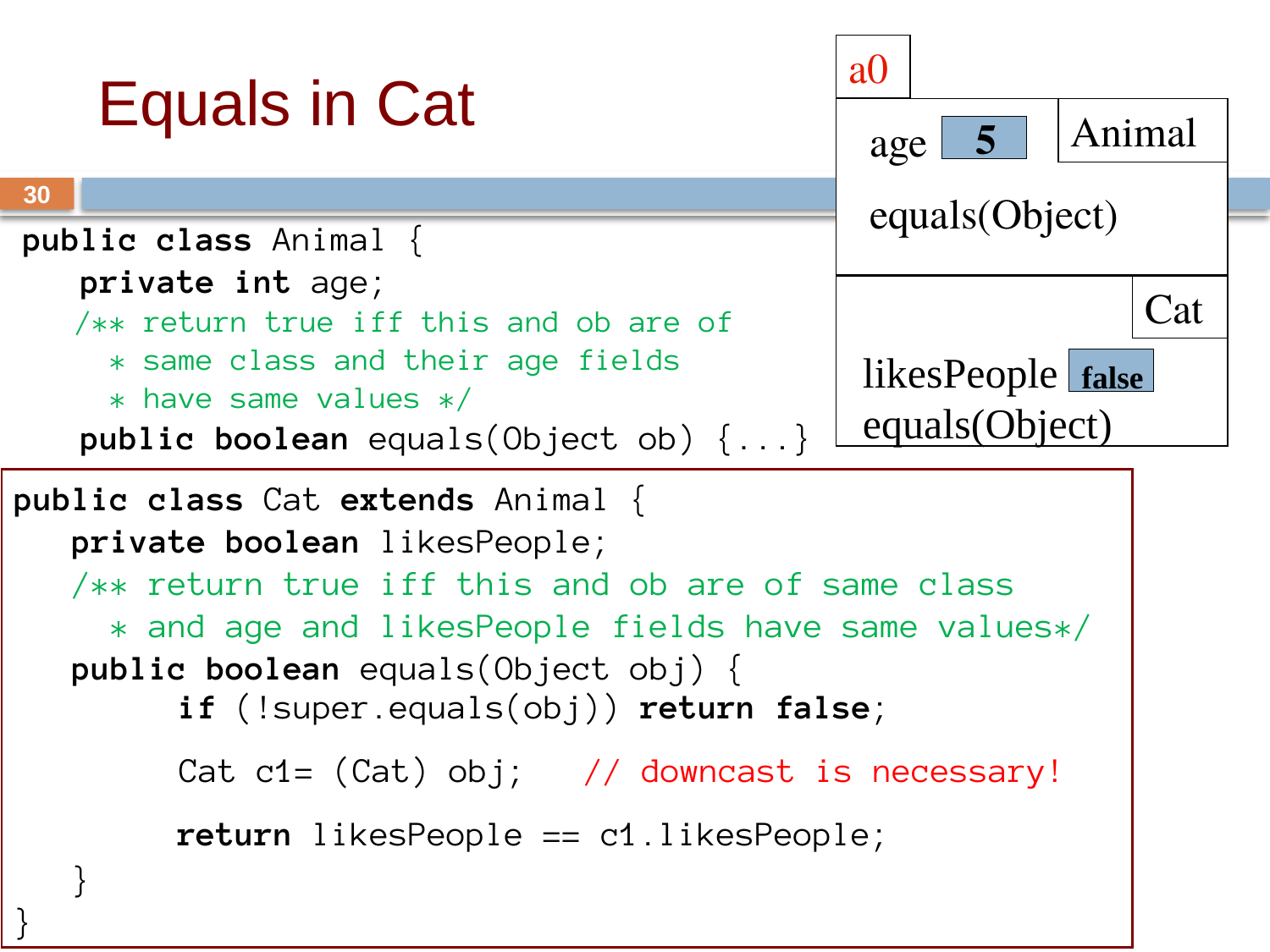

# Equals in Cat
a0

Animal
age
equals(Object)

5
Cat

likesPeople
equals(Object)
30
public class Animal {
   private int age;
   /** return true iff this and ob are of
     * same class and their age fields
     * have same values */
   public boolean equals(Object ob) {...}

false
public class Cat extends Animal {
   private boolean likesPeople;
   /** return true iff this and ob are of same class
     * and age and likesPeople fields have same values*/
   public boolean equals(Object obj) {

   }
}
if (!super.equals(obj)) return false;
Cat c1= (Cat) obj;   // downcast is necessary!
return likesPeople == c1.likesPeople;